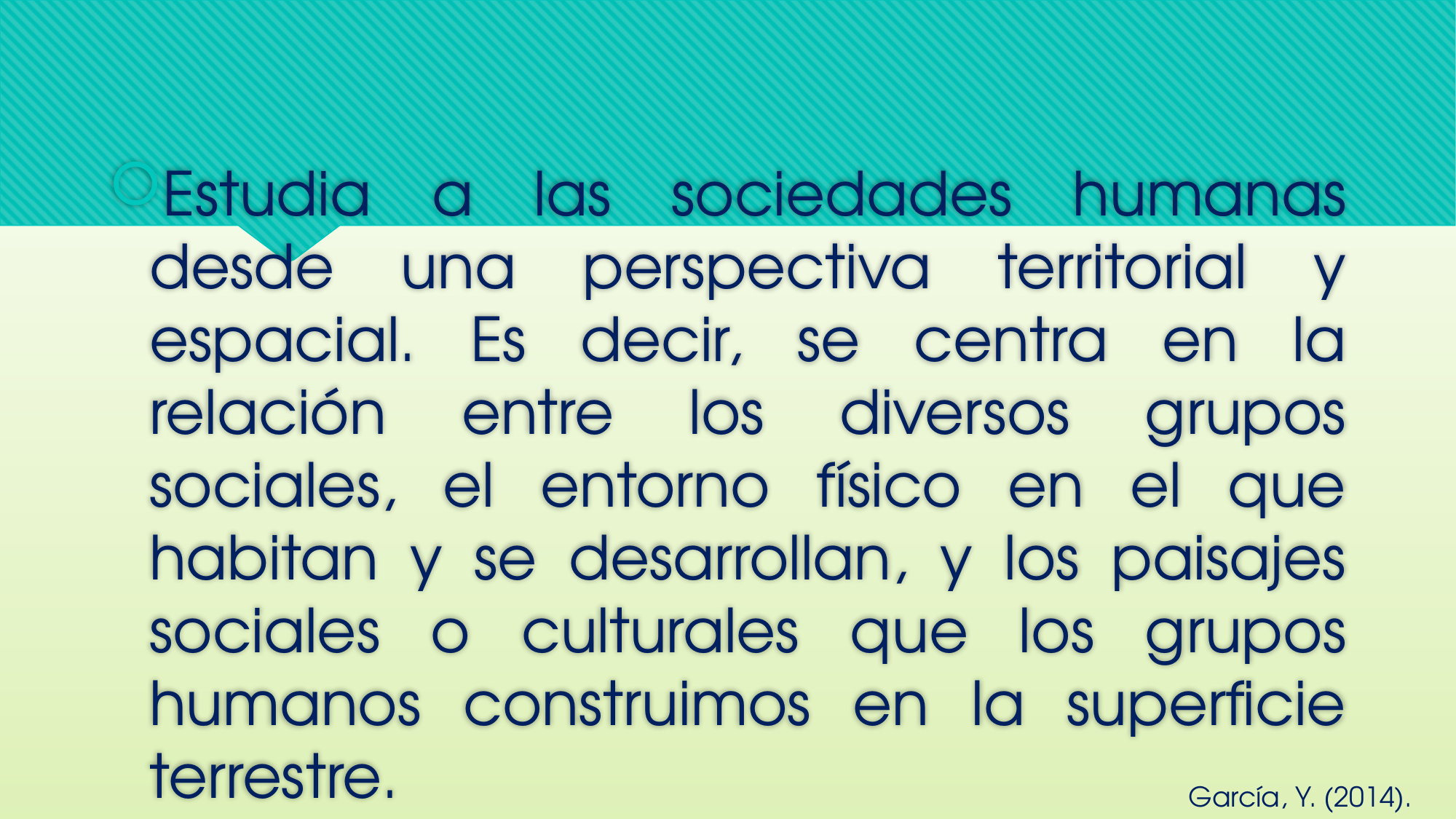

Estudia a las sociedades humanas desde una perspectiva territorial y espacial. Es decir, se centra en la relación entre los diversos grupos sociales, el entorno físico en el que habitan y se desarrollan, y los paisajes sociales o culturales que los grupos humanos construimos en la superficie terrestre.
García, Y. (2014).